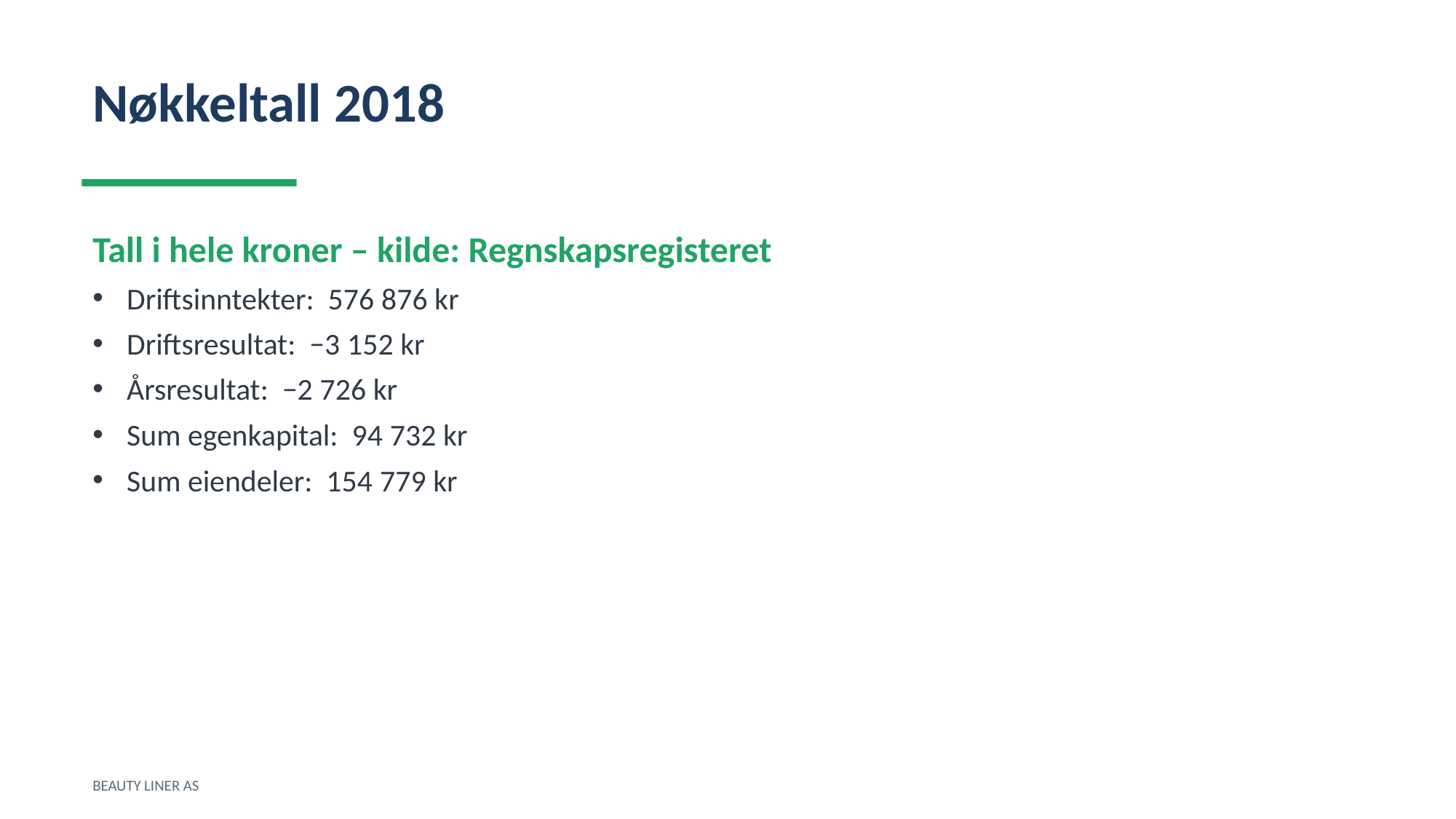

Nøkkeltall 2018

Tall i hele kroner – kilde: Regnskapsregisteret
Driftsinntekter:  576 876 kr
Driftsresultat:  −3 152 kr
Årsresultat:  −2 726 kr
Sum egenkapital:  94 732 kr
Sum eiendeler:  154 779 kr
BEAUTY LINER AS